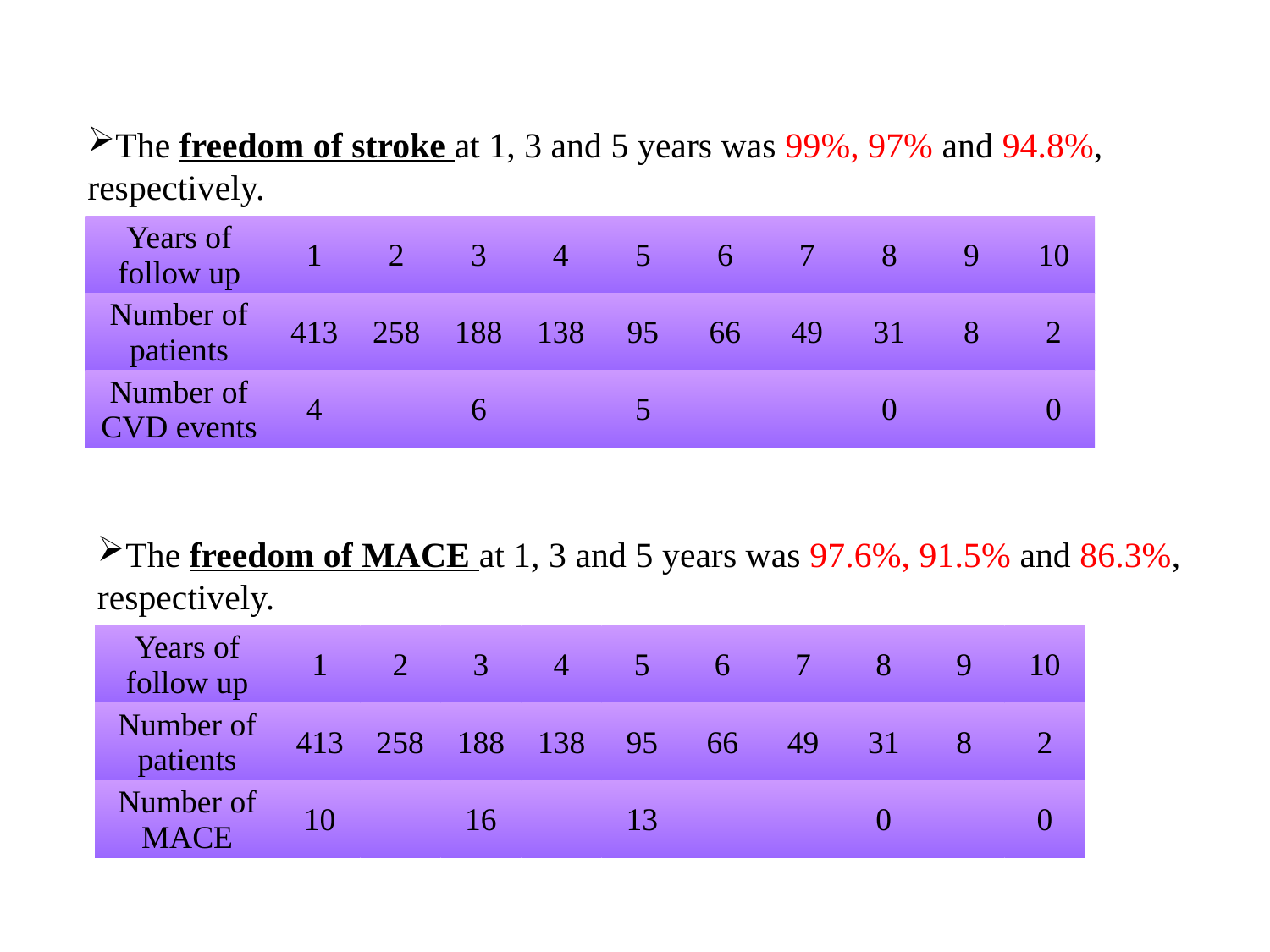

The freedom of stroke at 1, 3 and 5 years was 99%, 97% and 94.8%, respectively.
| Years of follow up | 1 | 2 | 3 | 4 | 5 | 6 | 7 | 8 | 9 | 10 |
| --- | --- | --- | --- | --- | --- | --- | --- | --- | --- | --- |
| Number of patients | 413 | 258 | 188 | 138 | 95 | 66 | 49 | 31 | 8 | 2 |
| Number of CVD events | 4 |  | 6 |  | 5 |  |  | 0 |  | 0 |
The freedom of MACE at 1, 3 and 5 years was 97.6%, 91.5% and 86.3%, respectively.
| Years of follow up | 1 | 2 | 3 | 4 | 5 | 6 | 7 | 8 | 9 | 10 |
| --- | --- | --- | --- | --- | --- | --- | --- | --- | --- | --- |
| Number of patients | 413 | 258 | 188 | 138 | 95 | 66 | 49 | 31 | 8 | 2 |
| Number of MACE | 10 |  | 16 |  | 13 |  |  | 0 |  | 0 |